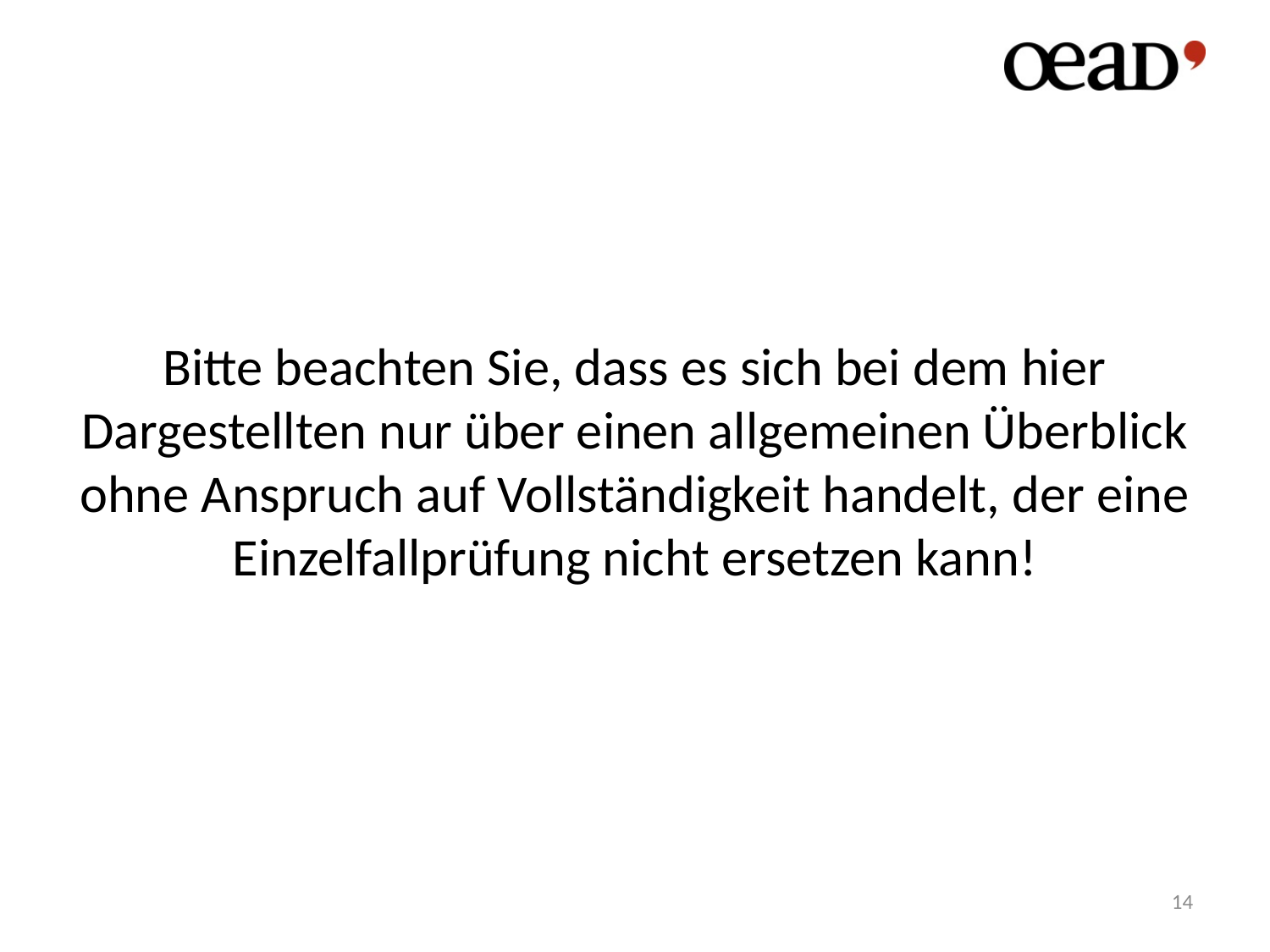

#
Bitte beachten Sie, dass es sich bei dem hier Dargestellten nur über einen allgemeinen Überblick ohne Anspruch auf Vollständigkeit handelt, der eine Einzelfallprüfung nicht ersetzen kann!
14